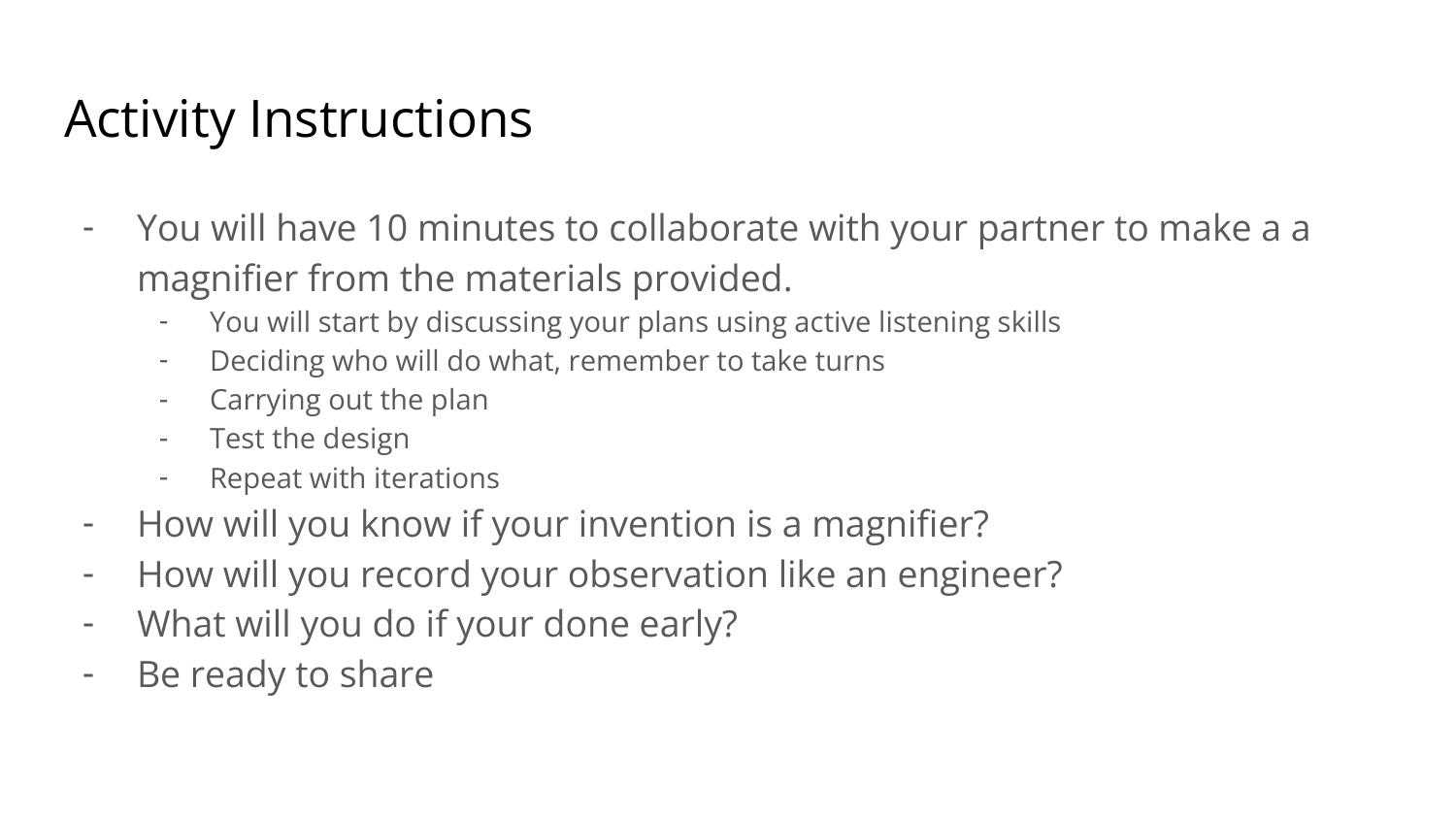

# Activity Instructions
You will have 10 minutes to collaborate with your partner to make a a magnifier from the materials provided.
You will start by discussing your plans using active listening skills
Deciding who will do what, remember to take turns
Carrying out the plan
Test the design
Repeat with iterations
How will you know if your invention is a magnifier?
How will you record your observation like an engineer?
What will you do if your done early?
Be ready to share